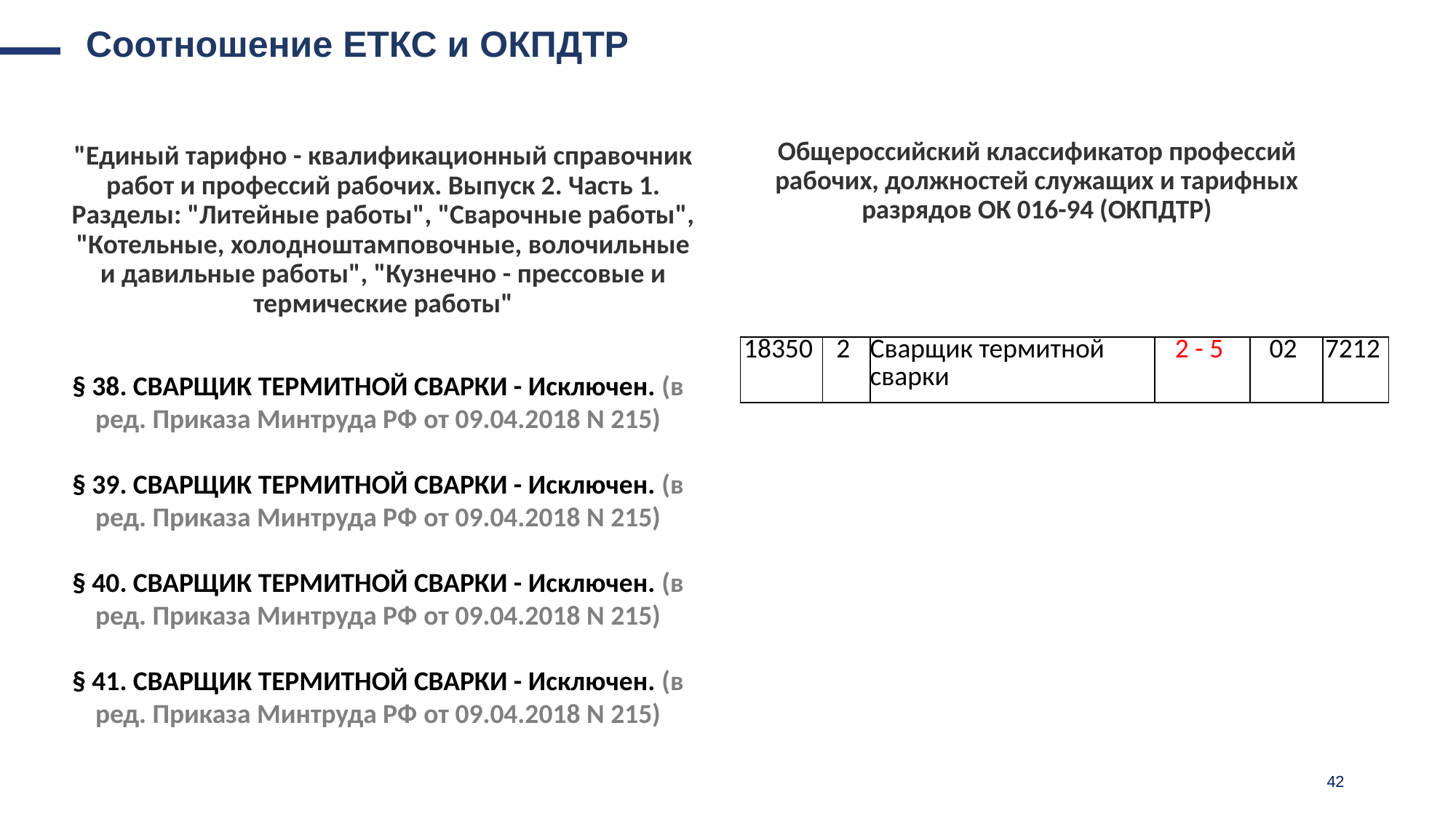

Соотношение ЕТКС и ОКПДТР
"Единый тарифно - квалификационный справочник работ и профессий рабочих. Выпуск 2. Часть 1. Разделы: "Литейные работы", "Сварочные работы", "Котельные, холодноштамповочные, волочильные и давильные работы", "Кузнечно - прессовые и термические работы"
Общероссийский классификатор профессий рабочих, должностей служащих и тарифных разрядов ОК 016-94 (ОКПДТР)

| 18350 | 2 | Сварщик термитной сварки | 2 - 5 | 02 | 7212 |
| --- | --- | --- | --- | --- | --- |
§ 38. СВАРЩИК ТЕРМИТНОЙ СВАРКИ - Исключен. (в ред. Приказа Минтруда РФ от 09.04.2018 N 215)

§ 39. СВАРЩИК ТЕРМИТНОЙ СВАРКИ - Исключен. (в ред. Приказа Минтруда РФ от 09.04.2018 N 215)

§ 40. СВАРЩИК ТЕРМИТНОЙ СВАРКИ - Исключен. (в ред. Приказа Минтруда РФ от 09.04.2018 N 215)

§ 41. СВАРЩИК ТЕРМИТНОЙ СВАРКИ - Исключен. (в ред. Приказа Минтруда РФ от 09.04.2018 N 215)
42